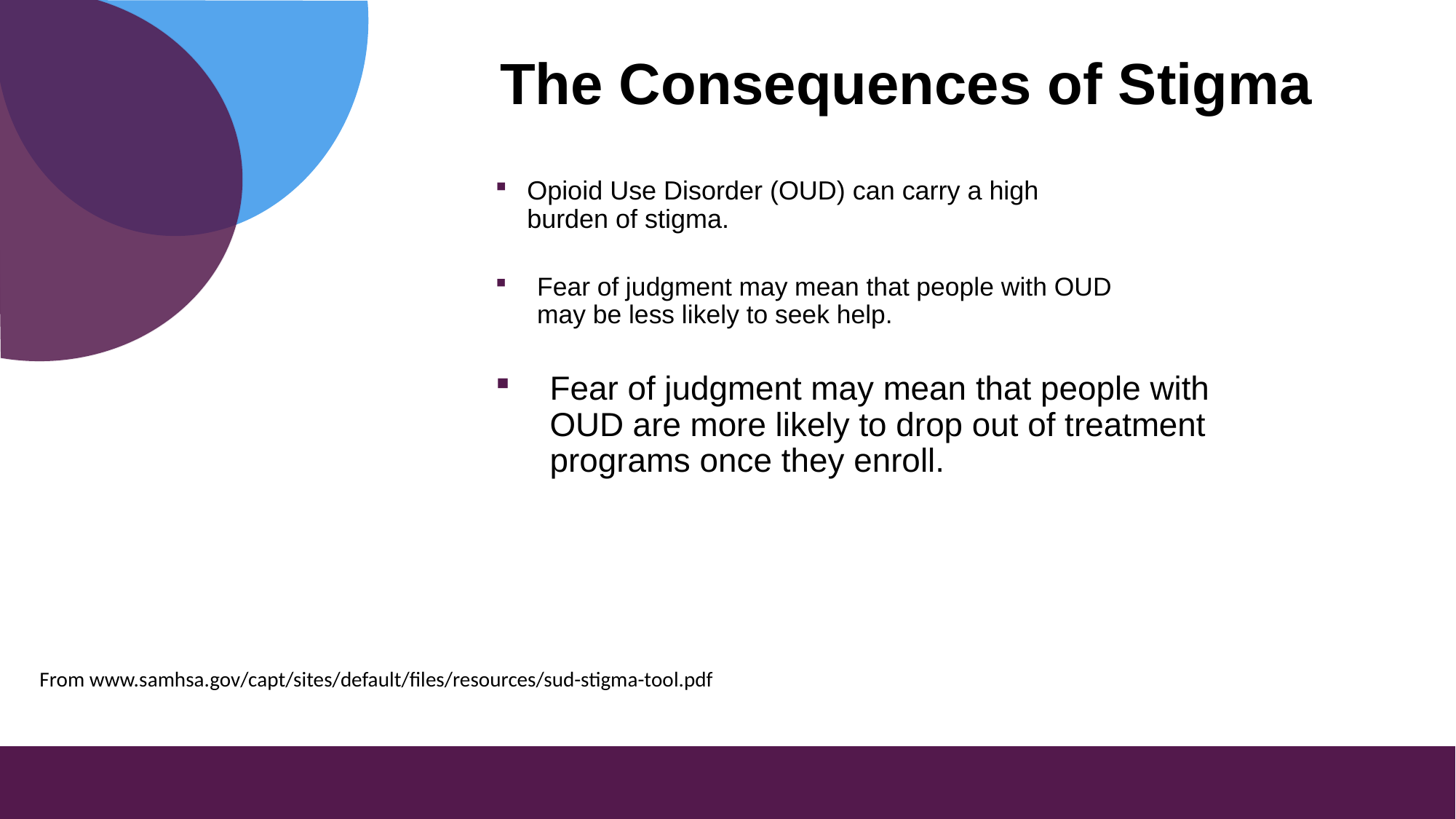

# The Consequences of Stigma
Opioid Use Disorder (OUD) can carry a high burden of stigma.

Fear of judgment may mean that people with OUD may be less likely to seek help.

Fear of judgment may mean that people with OUD are more likely to drop out of treatment programs once they enroll.

From www.samhsa.gov/capt/sites/default/files/resources/sud-stigma-tool.pdf